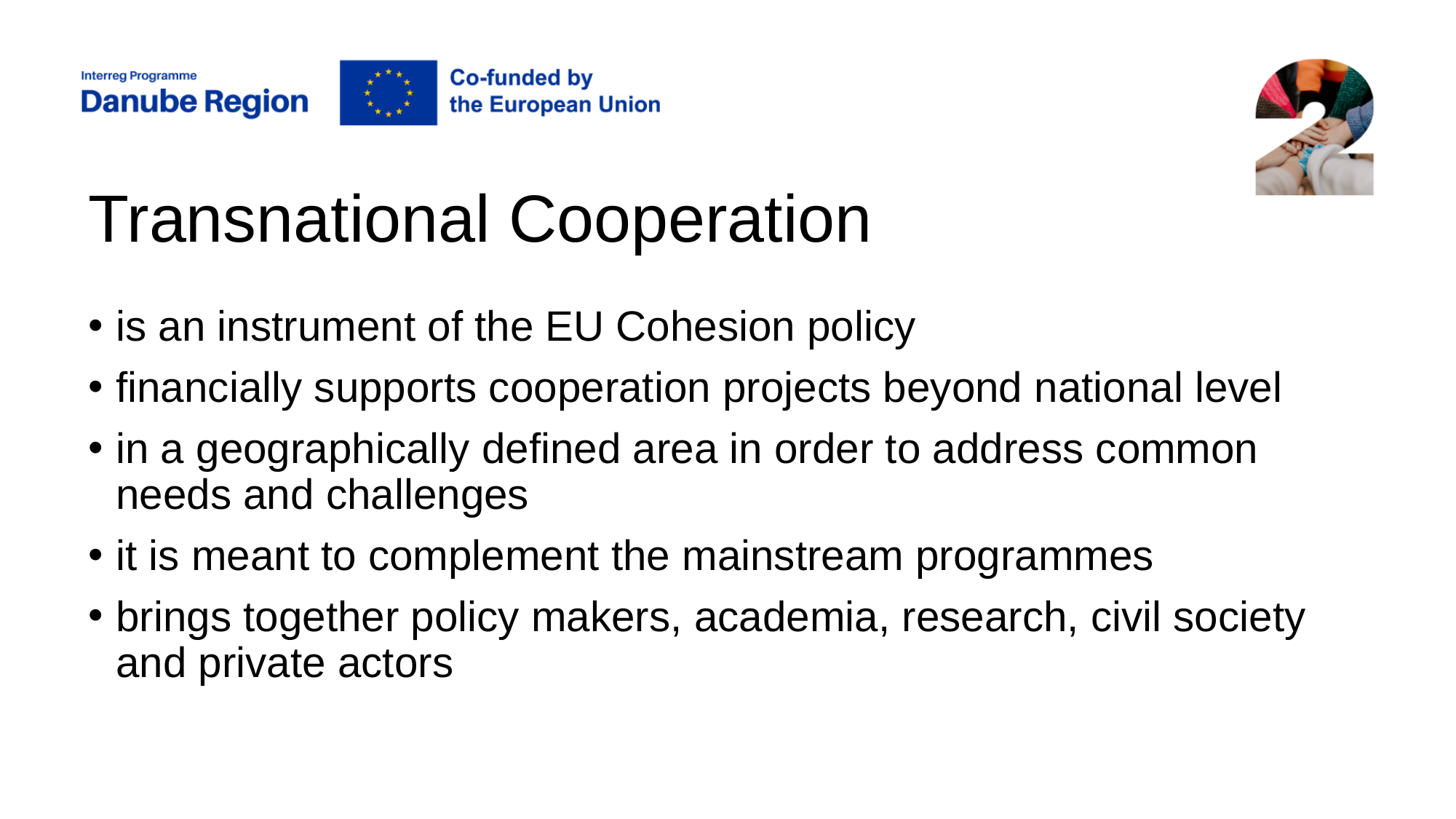

# Transnational Cooperation
is an instrument of the EU Cohesion policy
financially supports cooperation projects beyond national level
in a geographically defined area in order to address common needs and challenges
it is meant to complement the mainstream programmes
brings together policy makers, academia, research, civil society and private actors